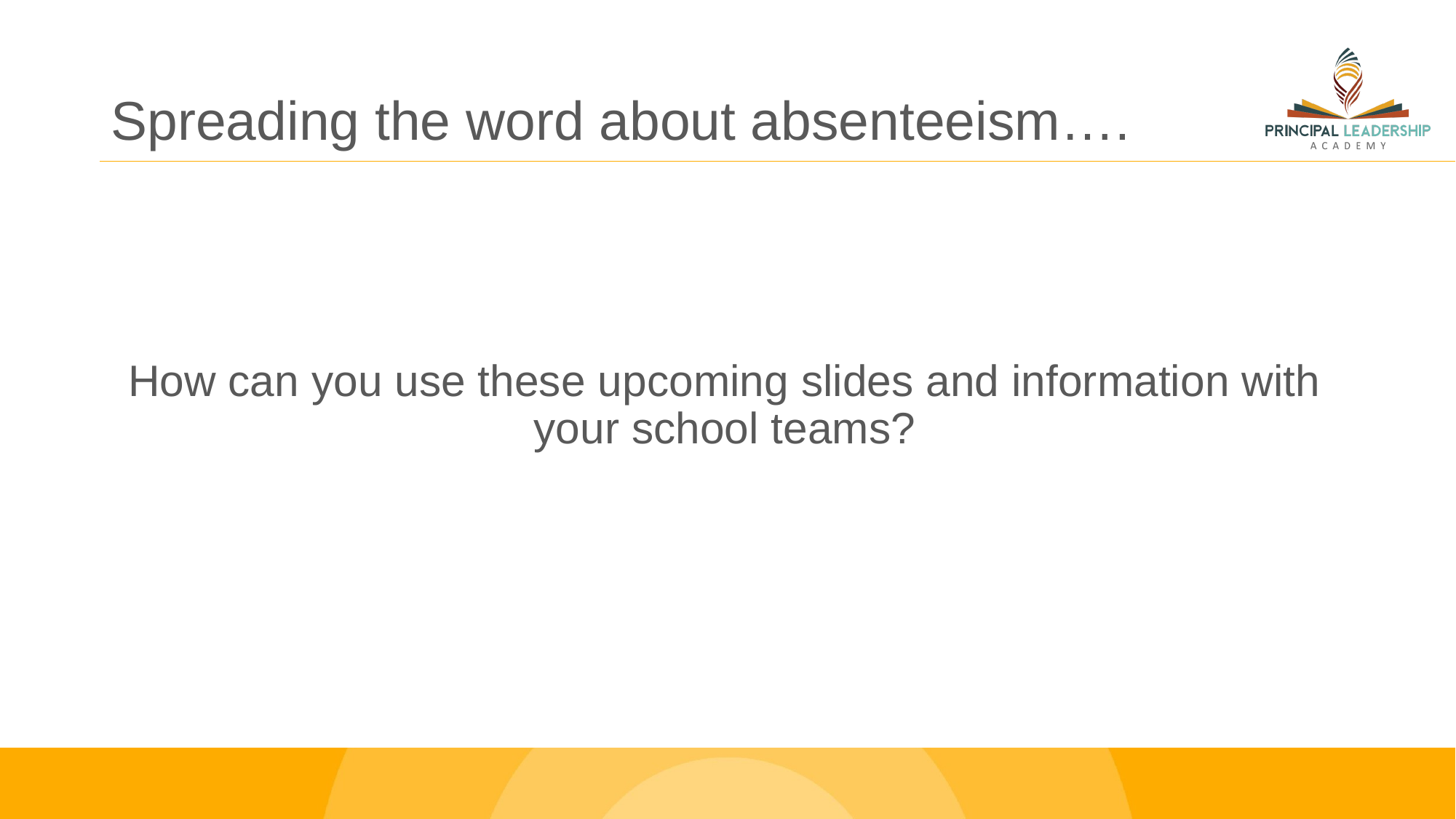

# Spreading the word about absenteeism….

How can you use these upcoming slides and information with your school teams?